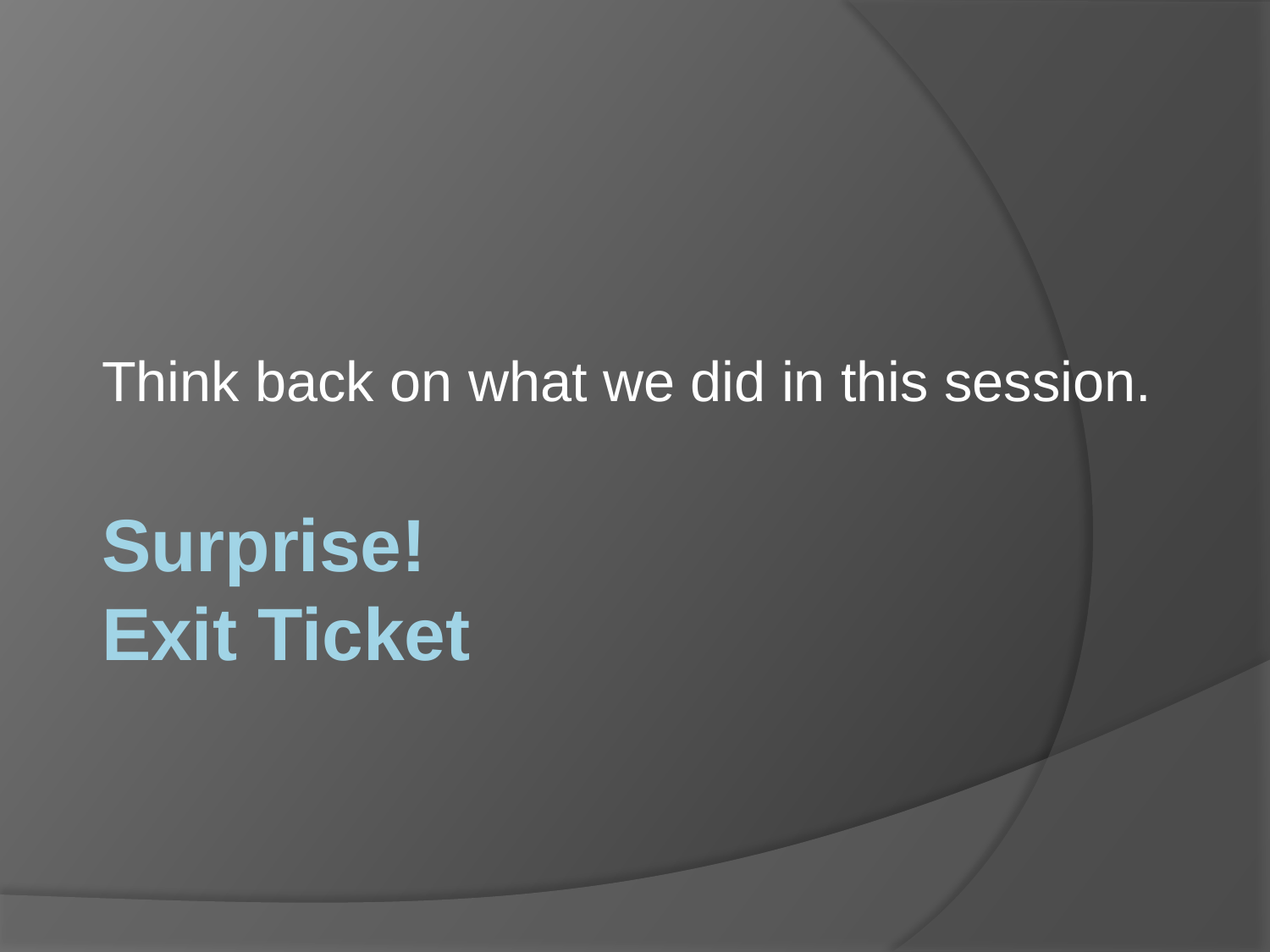

Think back on what we did in this session.

# Surprise! Exit Ticket